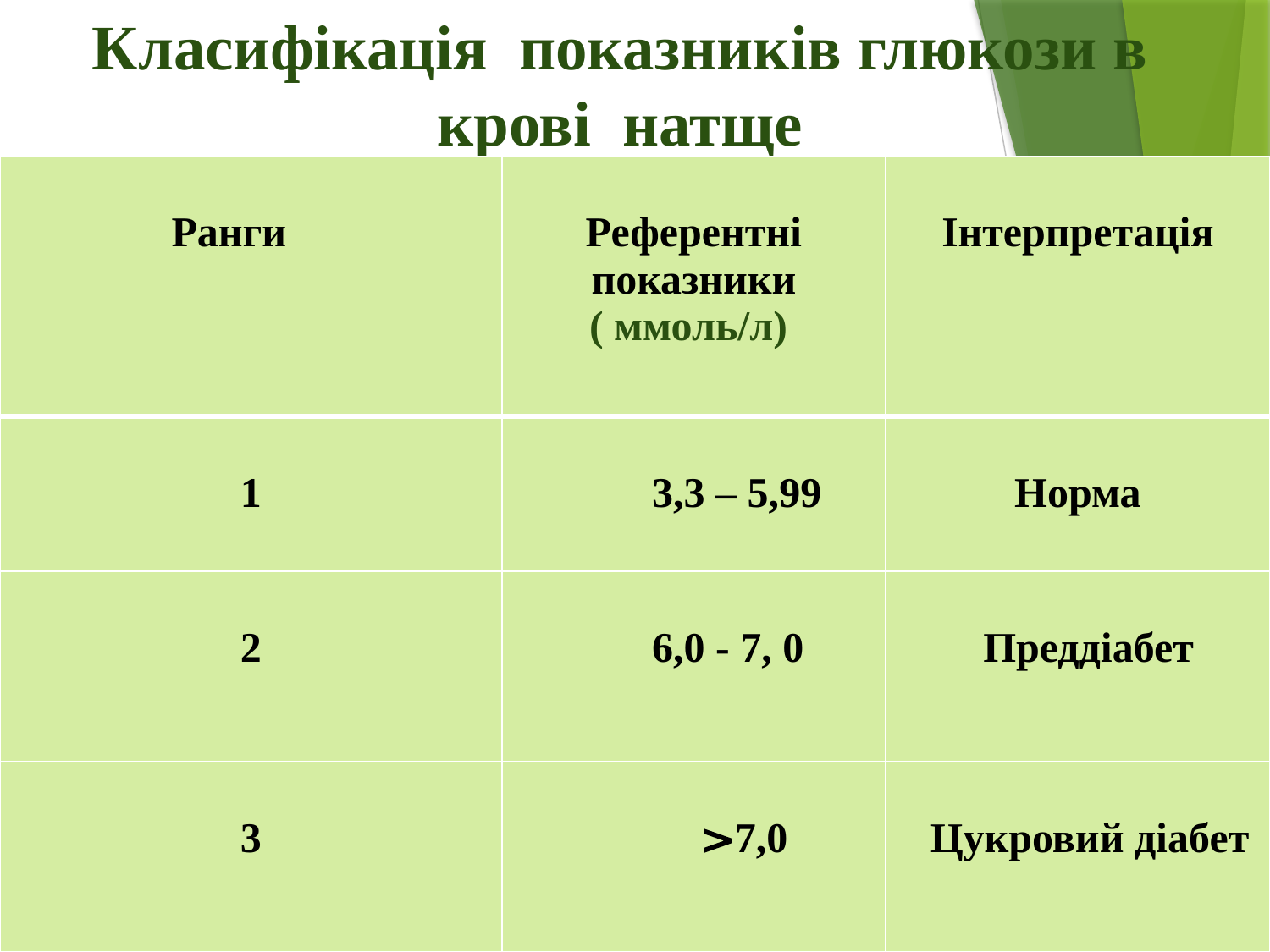

# Класифікація  показників глюкози в крові  натще
| Ранги | Референтні показники ( ммоль/л) | Інтерпретація |
| --- | --- | --- |
| 1 | 3,3 – 5,99 | Норма |
| 2 | 6,0 - 7, 0 | Преддіабет |
| 3 | >7,0 | Цукровий діабет |